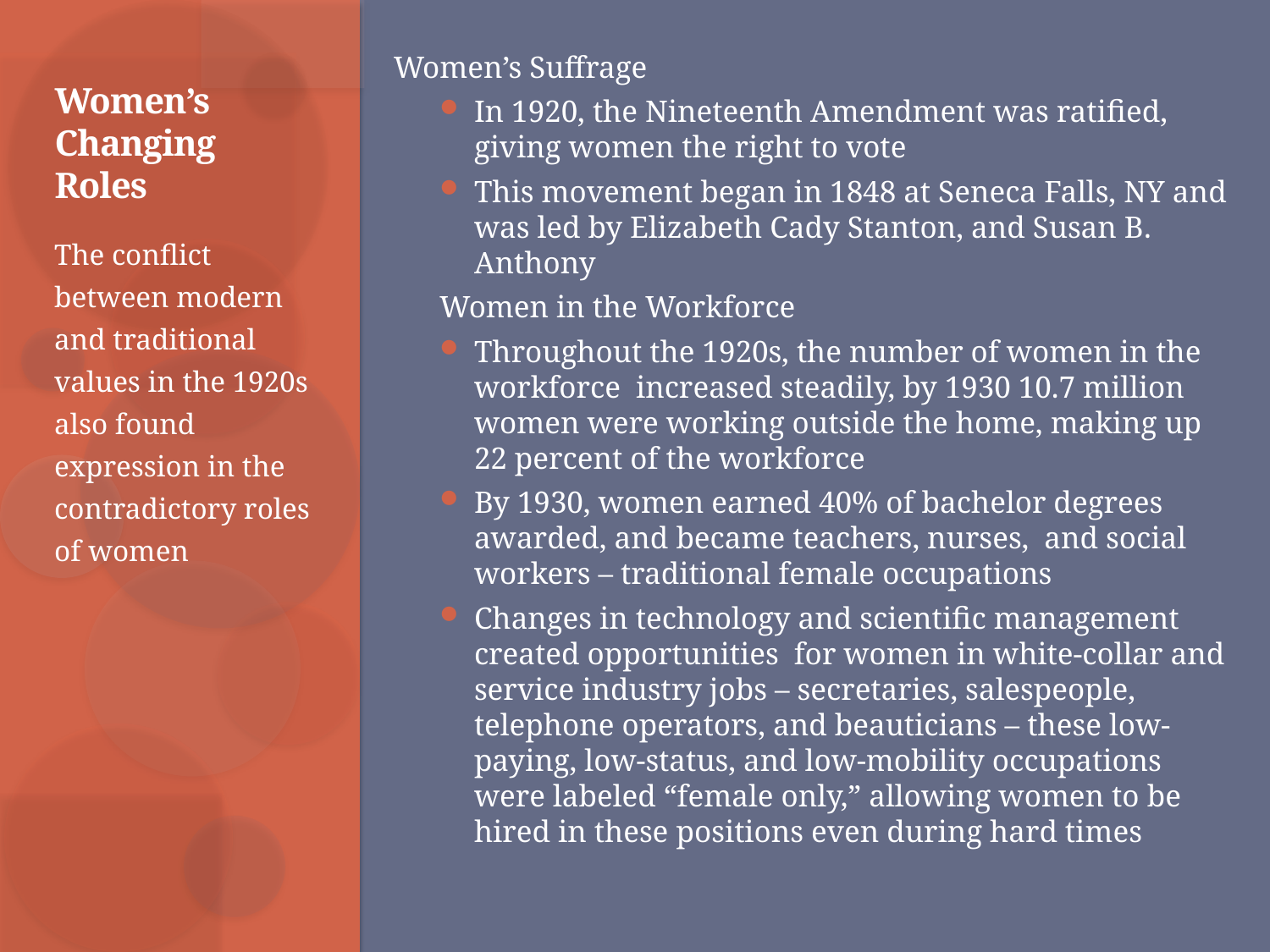

Women’s Suffrage
In 1920, the Nineteenth Amendment was ratified, giving women the right to vote
This movement began in 1848 at Seneca Falls, NY and was led by Elizabeth Cady Stanton, and Susan B. Anthony
Women in the Workforce
Throughout the 1920s, the number of women in the workforce  increased steadily, by 1930 10.7 million women were working outside the home, making up 22 percent of the workforce
By 1930, women earned 40% of bachelor degrees awarded, and became teachers, nurses,  and social workers – traditional female occupations
Changes in technology and scientific management created opportunities  for women in white-collar and service industry jobs – secretaries, salespeople, telephone operators, and beauticians – these low-paying, low-status, and low-mobility occupations were labeled “female only,” allowing women to be hired in these positions even during hard times

# Women’s Changing Roles
The conflict between modern and traditional values in the 1920s also found expression in the contradictory roles of women